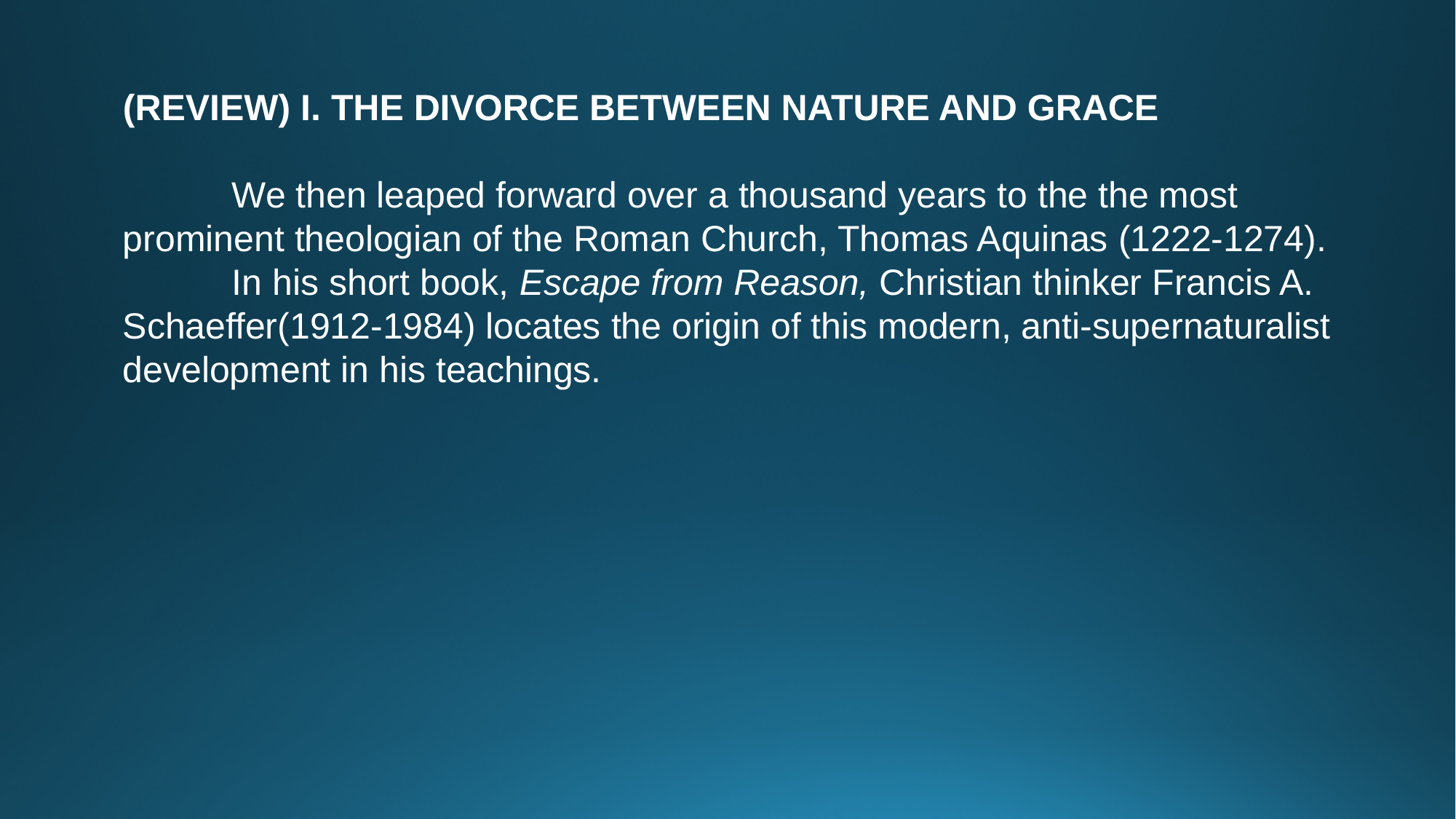

(REVIEW) I. THE DIVORCE BETWEEN NATURE AND GRACE

	We then leaped forward over a thousand years to the the most prominent theologian of the Roman Church, Thomas Aquinas (1222-1274).
	In his short book, Escape from Reason, Christian thinker Francis A. Schaeffer(1912-1984) locates the origin of this modern, anti-supernaturalist development in his teachings.